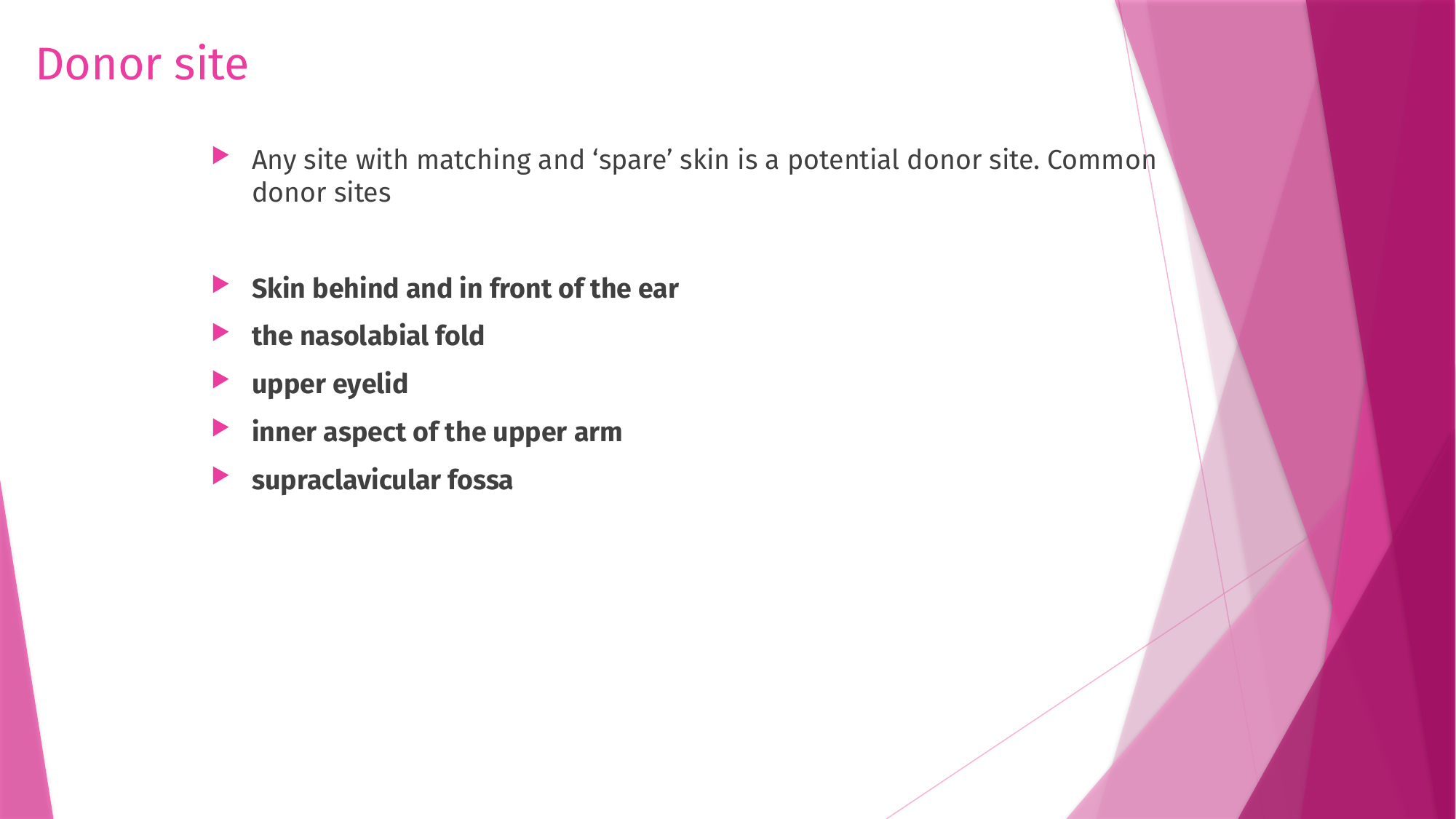

# Donor site
Any site with matching and ‘spare’ skin is a potential donor site. Common donor sites

Skin behind and in front of the ear
the nasolabial fold
upper eyelid
inner aspect of the upper arm
supraclavicular fossa